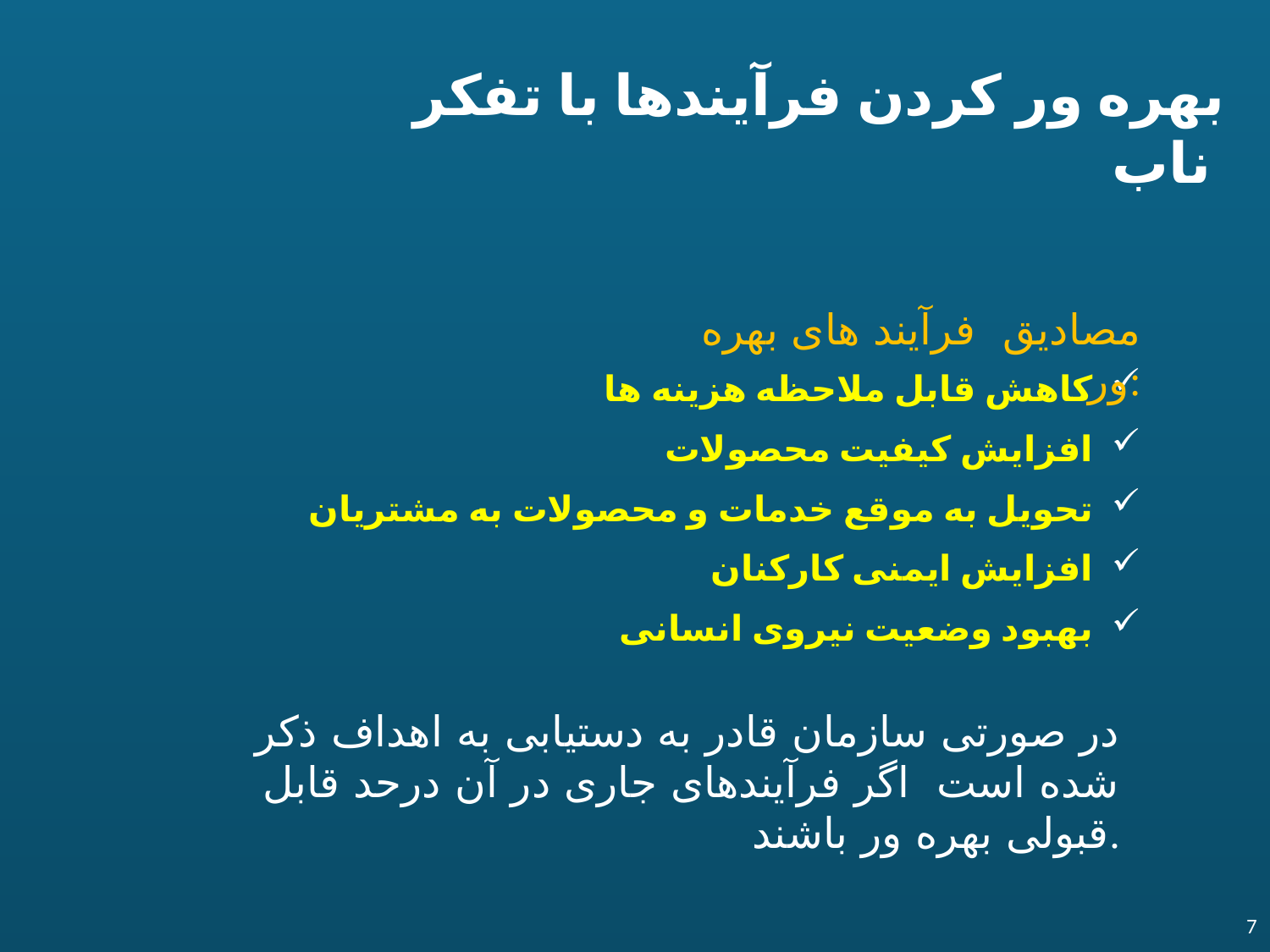

# بهره ور کردن فرآیندها با تفکر ناب
مصادیق  فرآیند های بهره ور:
کاهش قابل ملاحظه هزینه ها
افزایش کیفیت محصولات
تحویل به موقع خدمات و محصولات به مشتریان
افزایش ایمنی کارکنان
بهبود وضعیت نیروی انسانی

در صورتی سازمان قادر به دستیابی به اهداف ذکر شده است  اگر فرآیندهای جاری در آن درحد قابل قبولی بهره ور باشند.
7